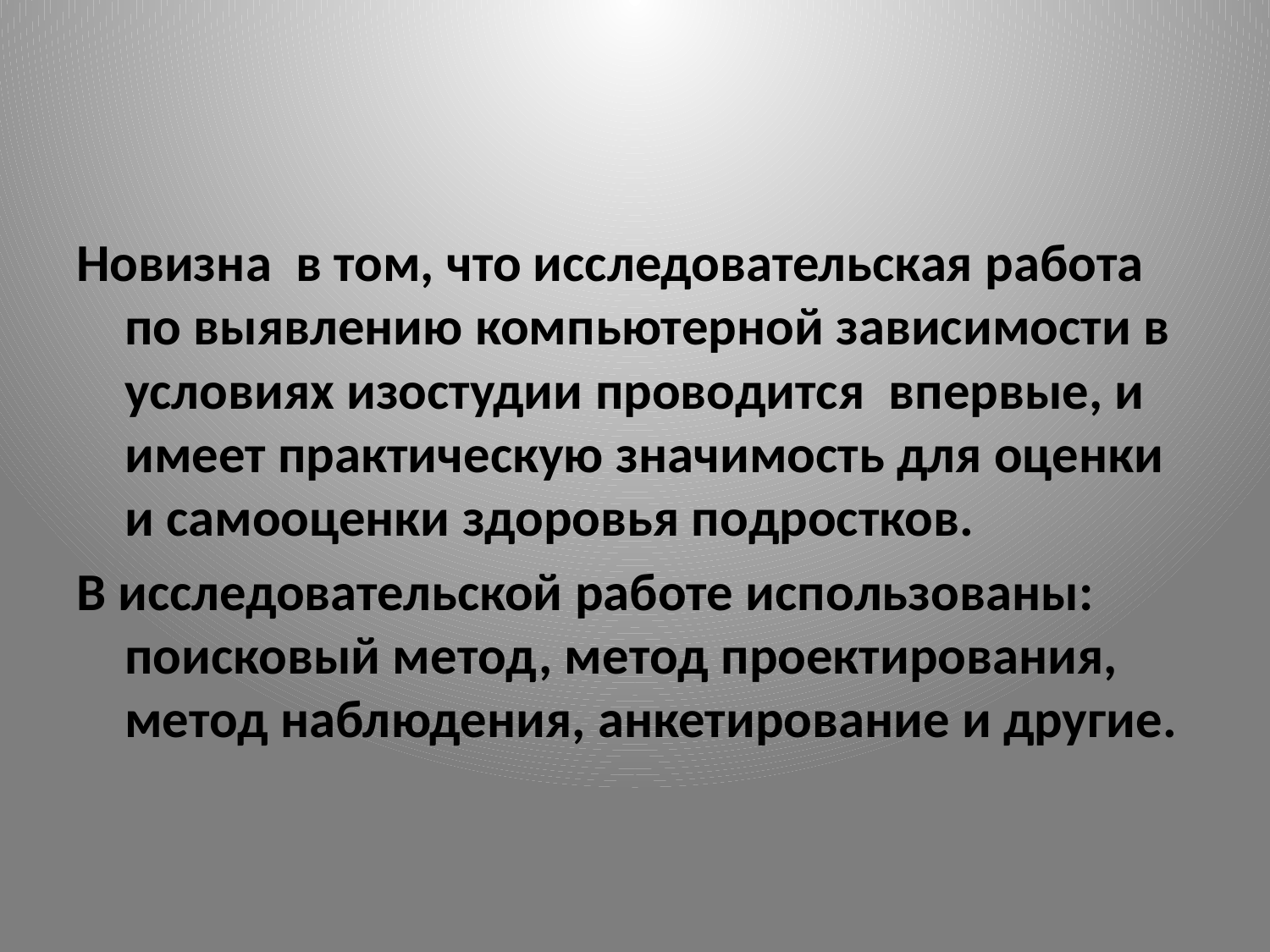

#
Новизна  в том, что исследовательская работа по выявлению компьютерной зависимости в условиях изостудии проводится  впервые, и имеет практическую значимость для оценки  и самооценки здоровья подростков.
В исследовательской работе использованы: поисковый метод, метод проектирования,  метод наблюдения, анкетирование и другие.